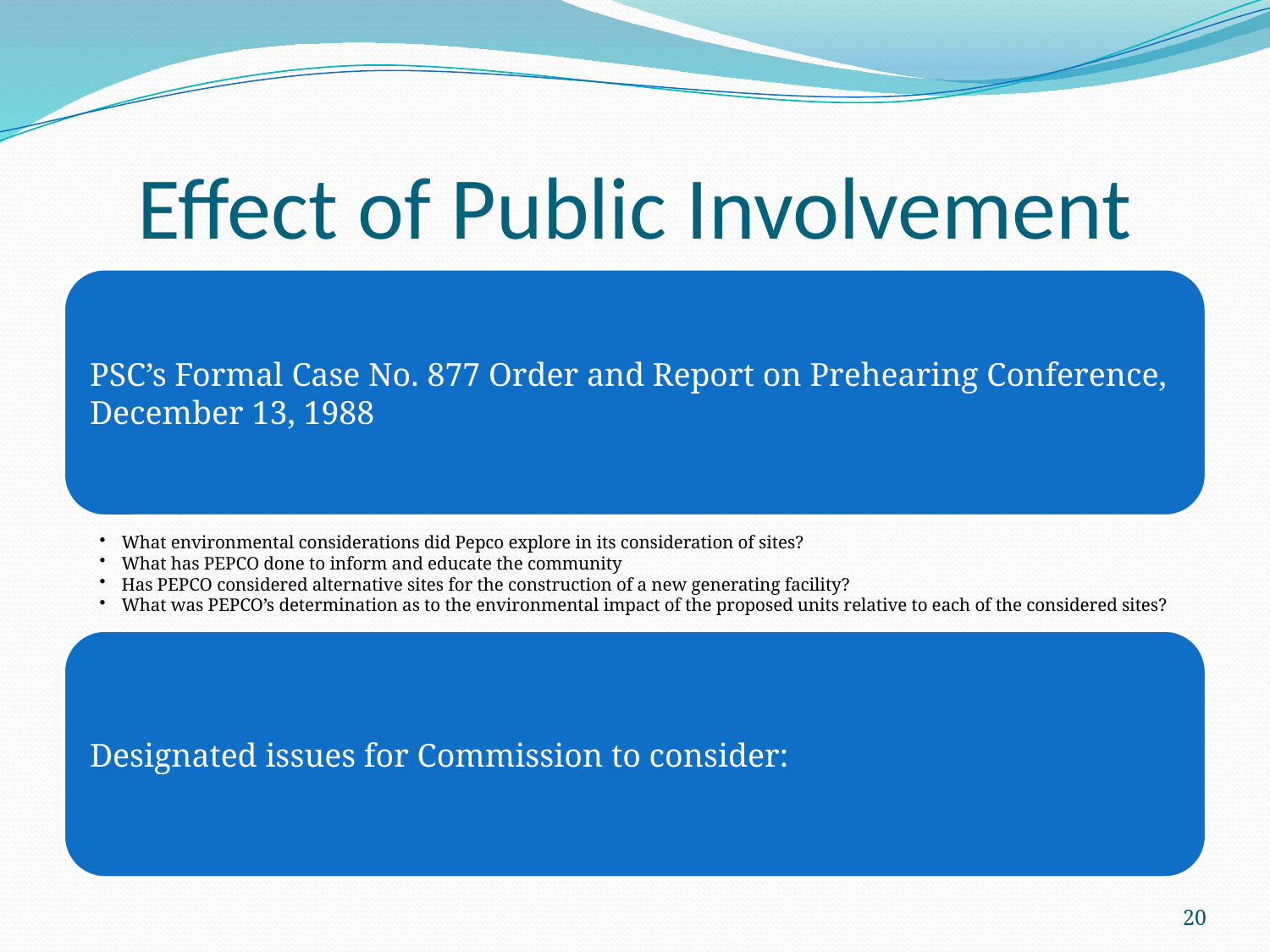

# Effect of Public Involvement
PSC’s Formal Case No. 877 Order and Report on Prehearing Conference, December 13, 1988
Designated issues for Commission to consider:
What environmental considerations did Pepco explore in its consideration of sites?
Has PEPCO considered alternative sites for the construction of a new generating facility?
What was PEPCO’s determination as to the environmental impact of the proposed units relative to each of the considered sites?
What has PEPCO done to inform and educate the community
20